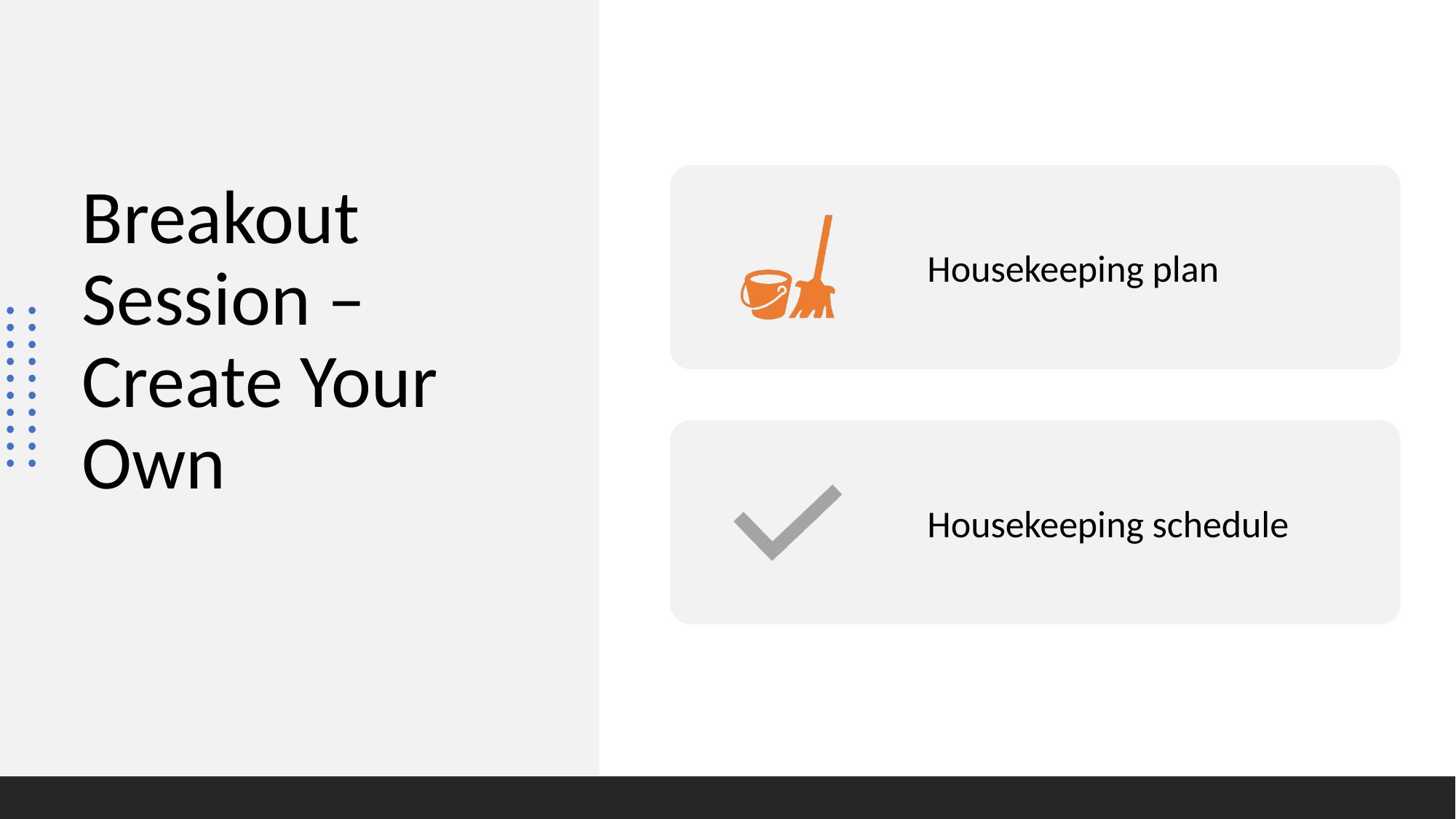

Housekeeping plan
Housekeeping schedule
# Breakout Session – Create Your Own